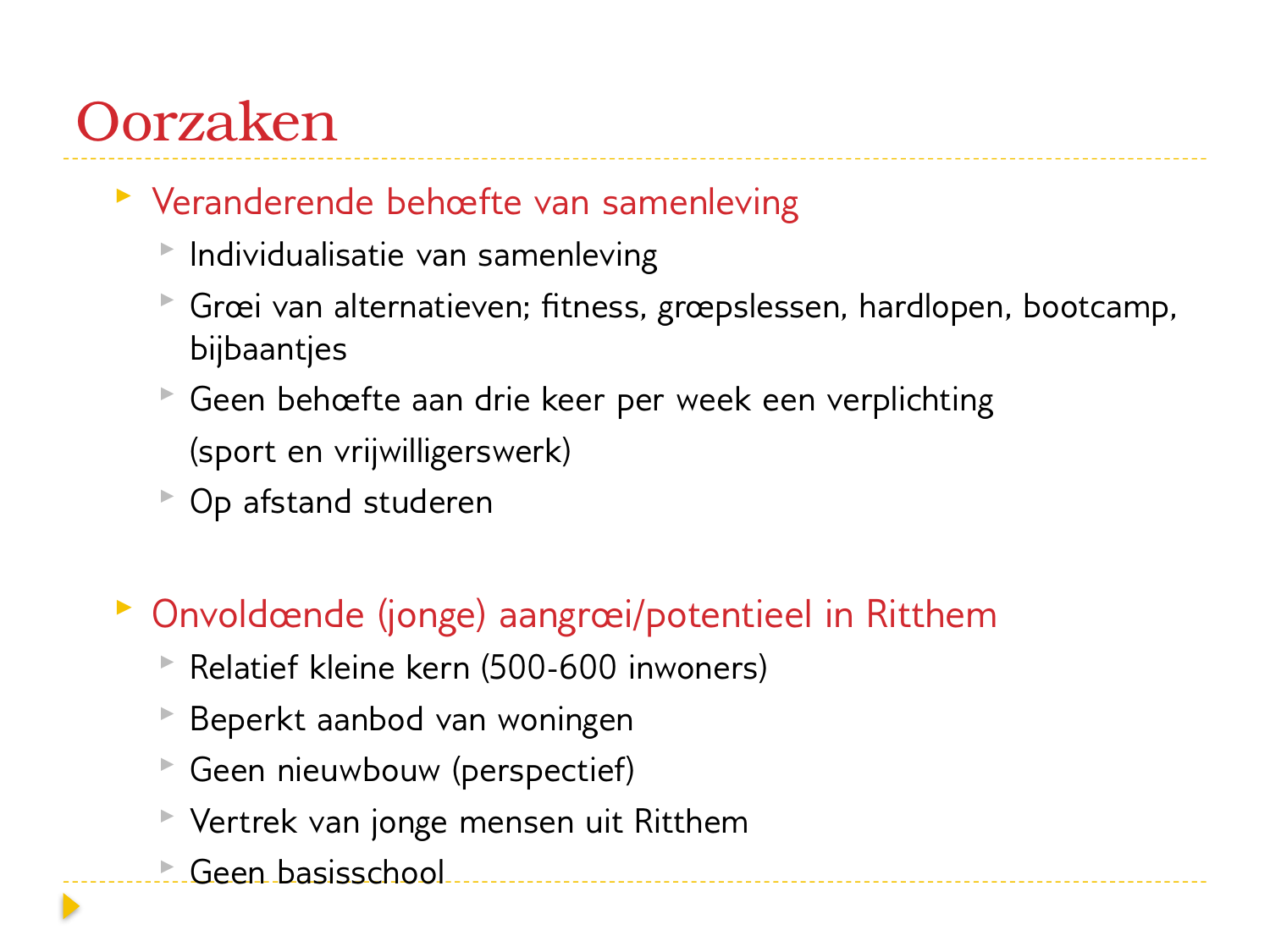

# Oorzaken
Veranderende behoefte van samenleving
Individualisatie van samenleving
Groei van alternatieven; fitness, groepslessen, hardlopen, bootcamp, bijbaantjes
Geen behoefte aan drie keer per week een verplichting
   (sport en vrijwilligerswerk)
Op afstand studeren

Onvoldoende (jonge) aangroei/potentieel in Ritthem
Relatief kleine kern (500-600 inwoners)
Beperkt aanbod van woningen
Geen nieuwbouw (perspectief)
Vertrek van jonge mensen uit Ritthem
Geen basisschool